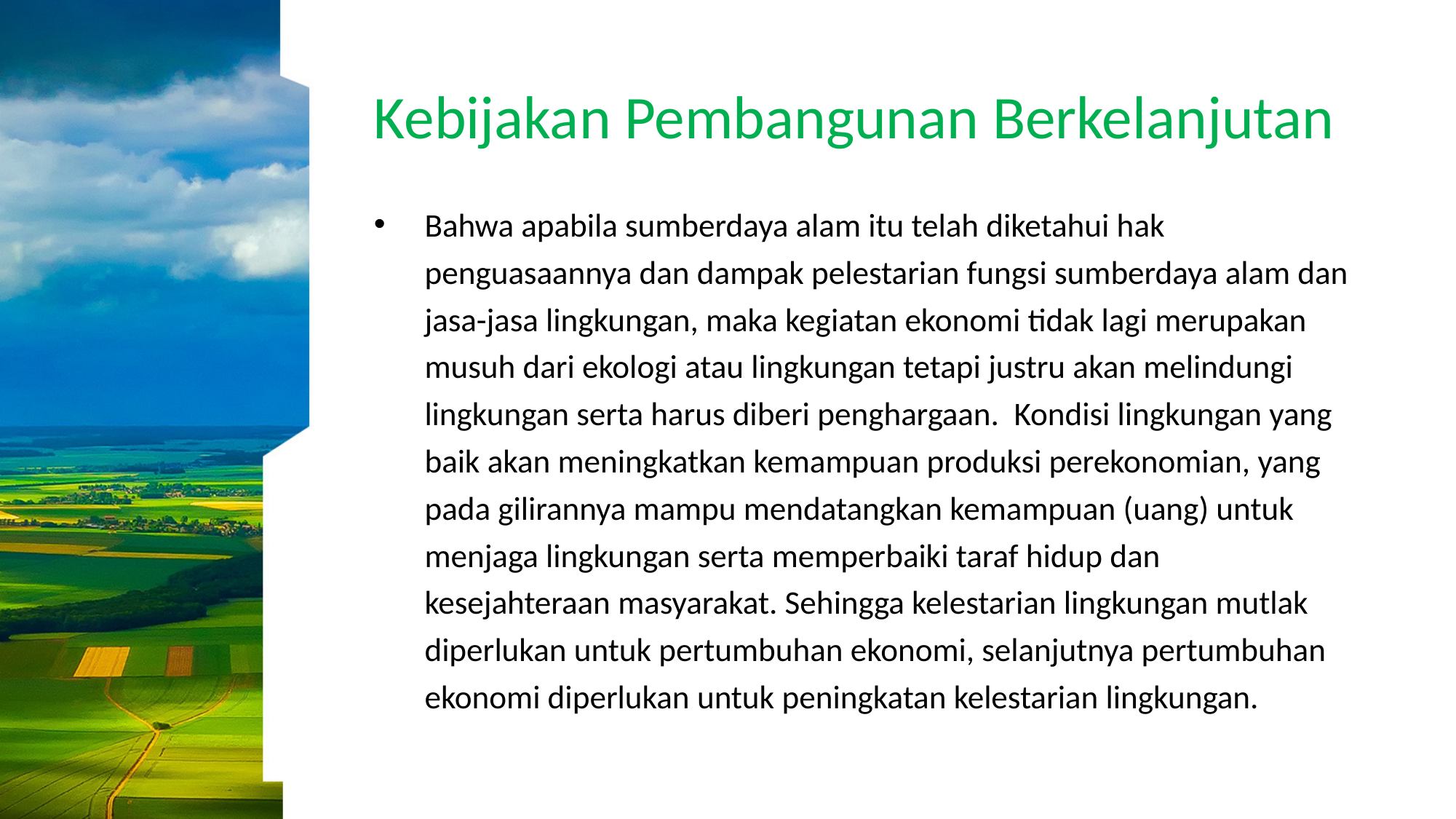

# Kebijakan Pembangunan Berkelanjutan
Bahwa apabila sumberdaya alam itu telah diketahui hak penguasaannya dan dampak pelestarian fungsi sumberdaya alam dan jasa-jasa lingkungan, maka kegiatan ekonomi tidak lagi merupakan musuh dari ekologi atau lingkungan tetapi justru akan melindungi lingkungan serta harus diberi penghargaan.  Kondisi lingkungan yang baik akan meningkatkan kemampuan produksi perekonomian, yang pada gilirannya mampu mendatangkan kemampuan (uang) untuk menjaga lingkungan serta memperbaiki taraf hidup dan kesejahteraan masyarakat. Sehingga kelestarian lingkungan mutlak diperlukan untuk pertumbuhan ekonomi, selanjutnya pertumbuhan ekonomi diperlukan untuk peningkatan kelestarian lingkungan.